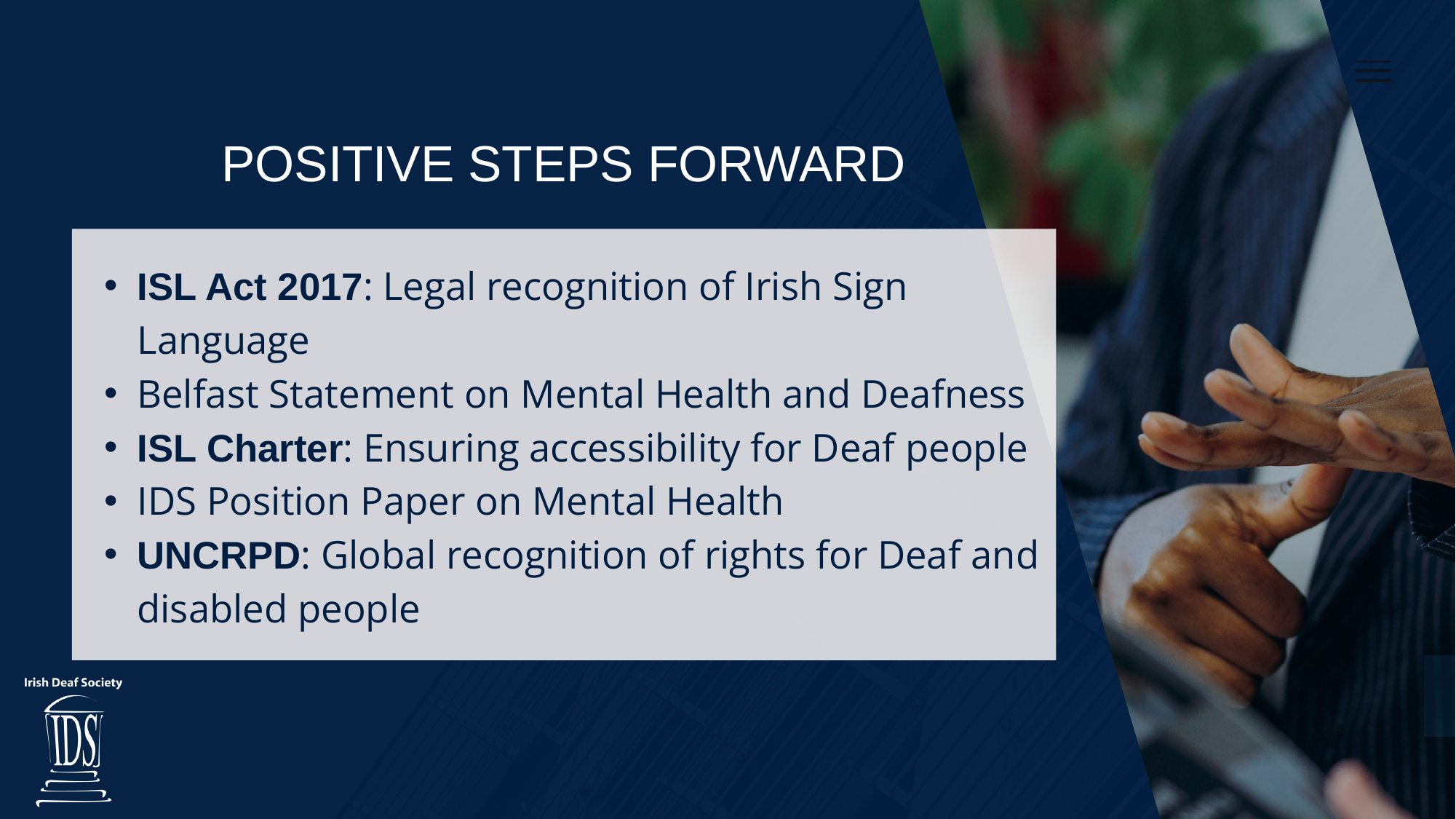

POSITIVE STEPS FORWARD

ISL Act 2017: Legal recognition of Irish Sign Language​
Belfast Statement on Mental Health and Deafness​
ISL Charter: Ensuring accessibility for Deaf people​
IDS Position Paper on Mental Health​
UNCRPD: Global recognition of rights for Deaf and disabled people